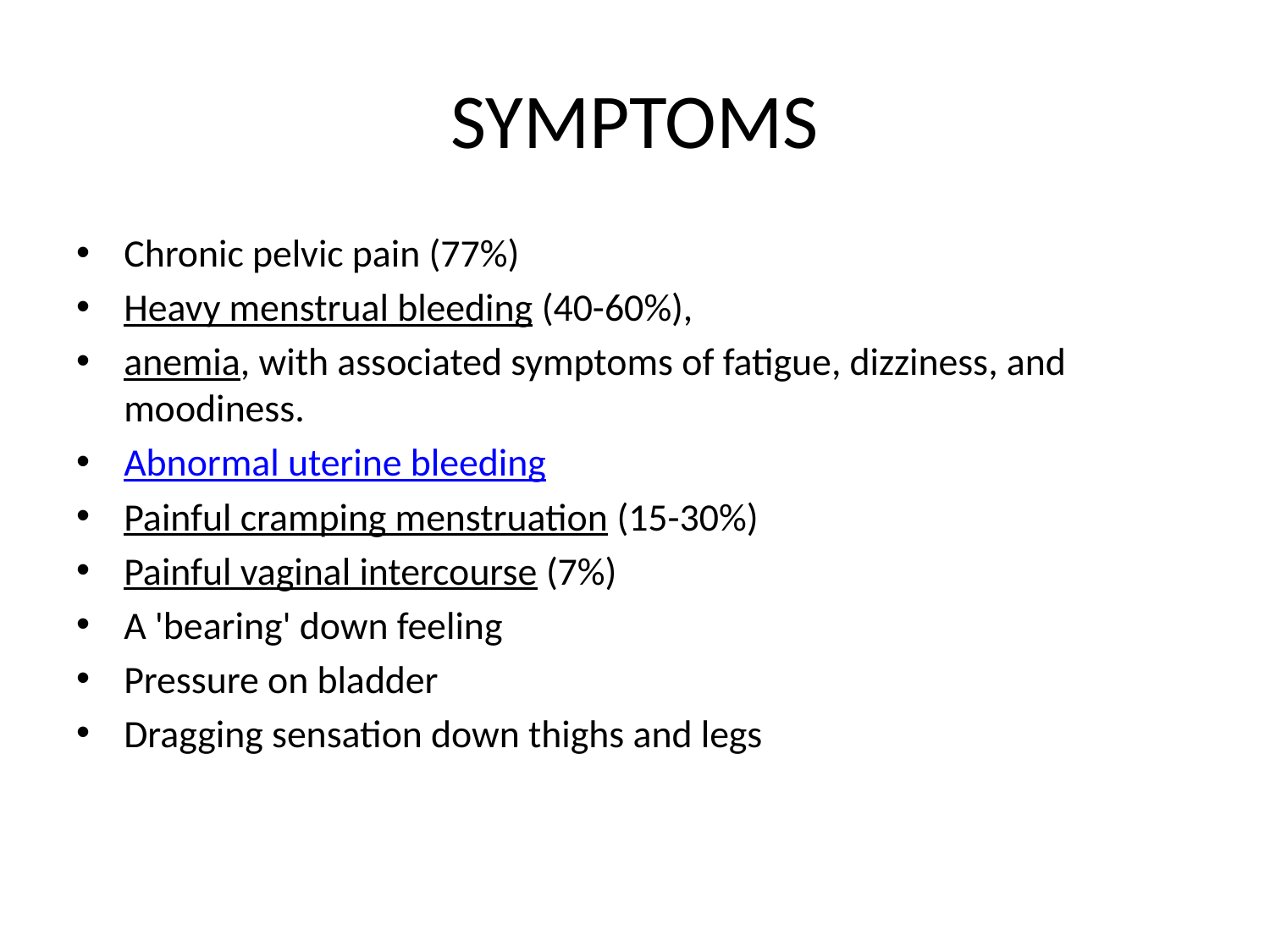

# SYMPTOMS
Chronic pelvic pain (77%)
Heavy menstrual bleeding (40-60%),
anemia, with associated symptoms of fatigue, dizziness, and moodiness.
Abnormal uterine bleeding
Painful cramping menstruation (15-30%)
Painful vaginal intercourse (7%)
A 'bearing' down feeling
Pressure on bladder
Dragging sensation down thighs and legs